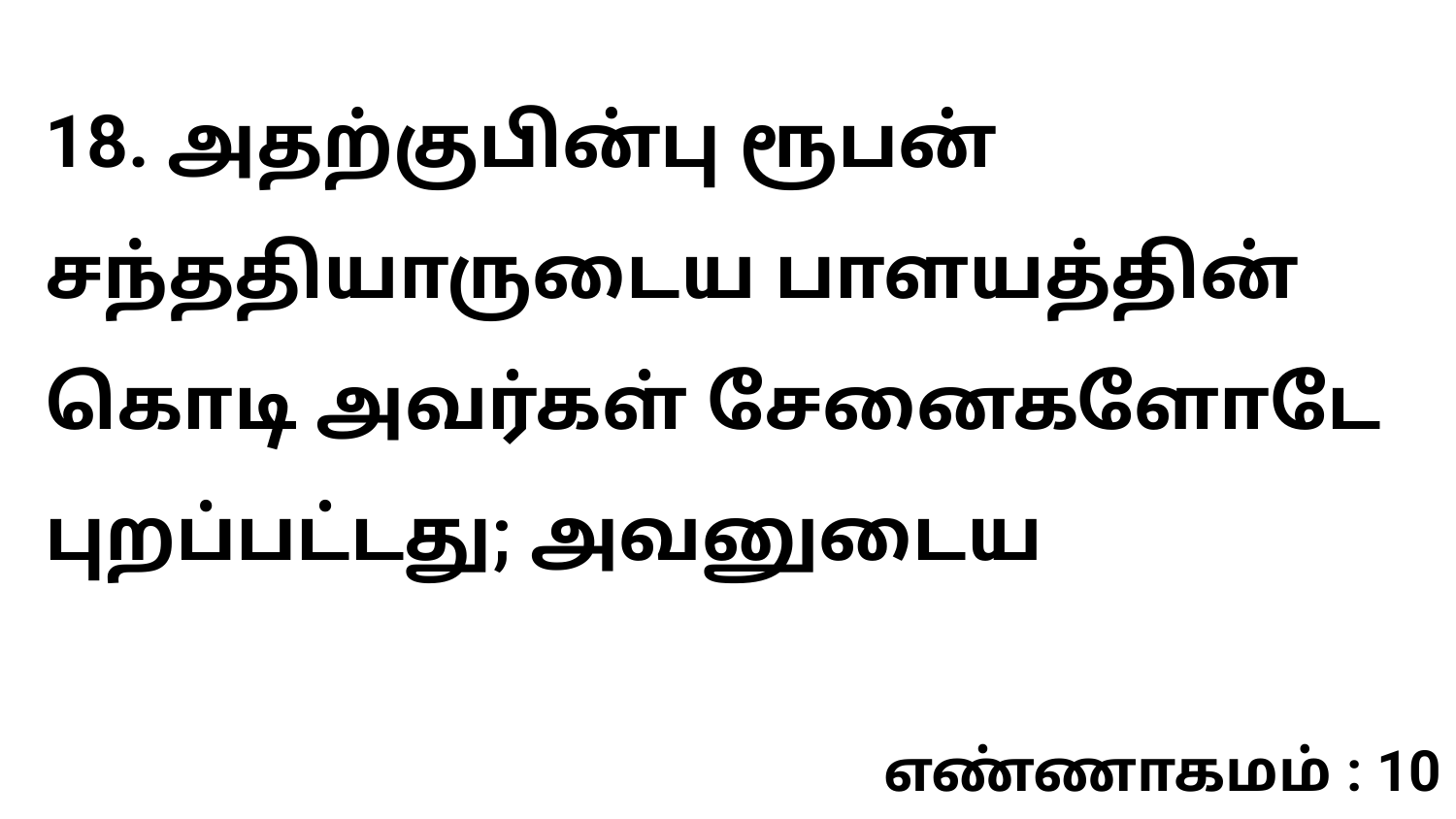

18. அதற்குபின்பு ரூபன் சந்ததியாருடைய பாளயத்தின் கொடி அவர்கள் சேனைகளோடே புறப்பட்டது; அவனுடைய
எண்ணாகமம் : 10